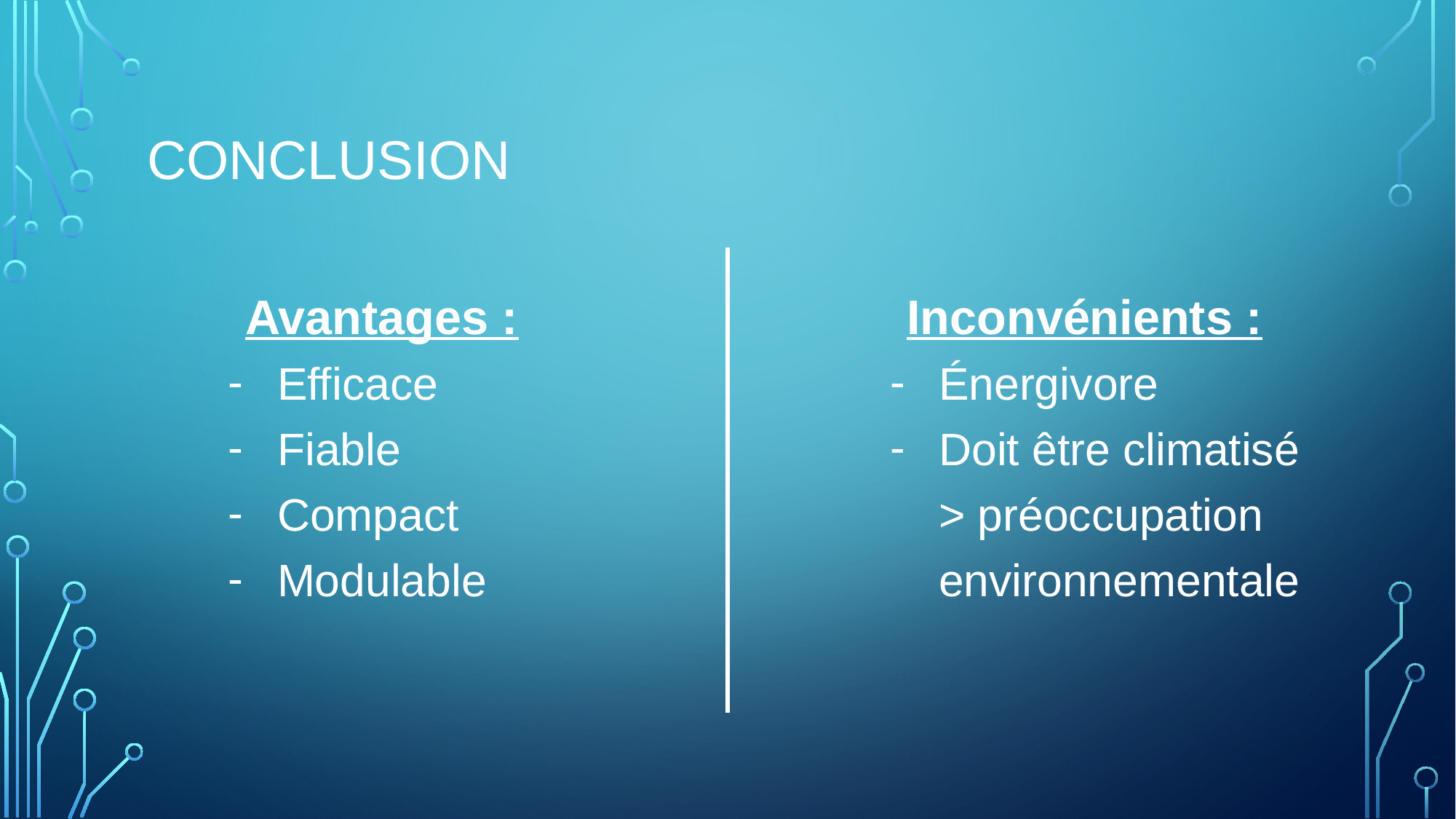

# CONCLUSION
Avantages :
Efficace
Fiable
Compact
Modulable

Inconvénients :
Énergivore
Doit être climatisé
> préoccupation environnementale